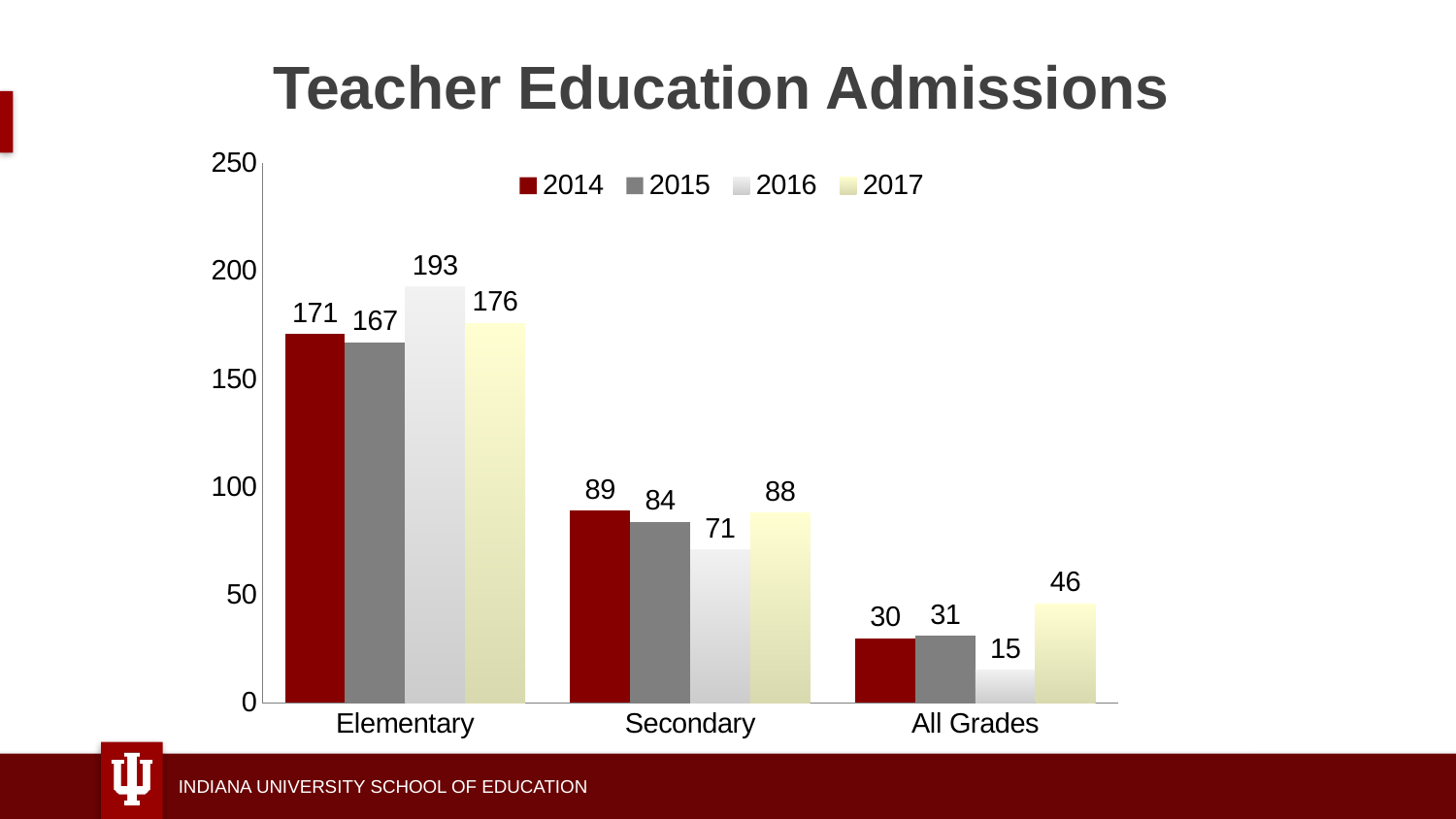

# Teacher Education Admissions

### Chart

| Category | 2014 | 2015 | 2016 | 2017 |
|---|---|---|---|---|
| Elementary | 171.0 | 167.0 | 193.0 | 176.0 |
| Secondary | 89.0 | 84.0 | 71.0 | 88.0 |
| All Grades | 30.0 | 31.0 | 15.0 | 46.0 |